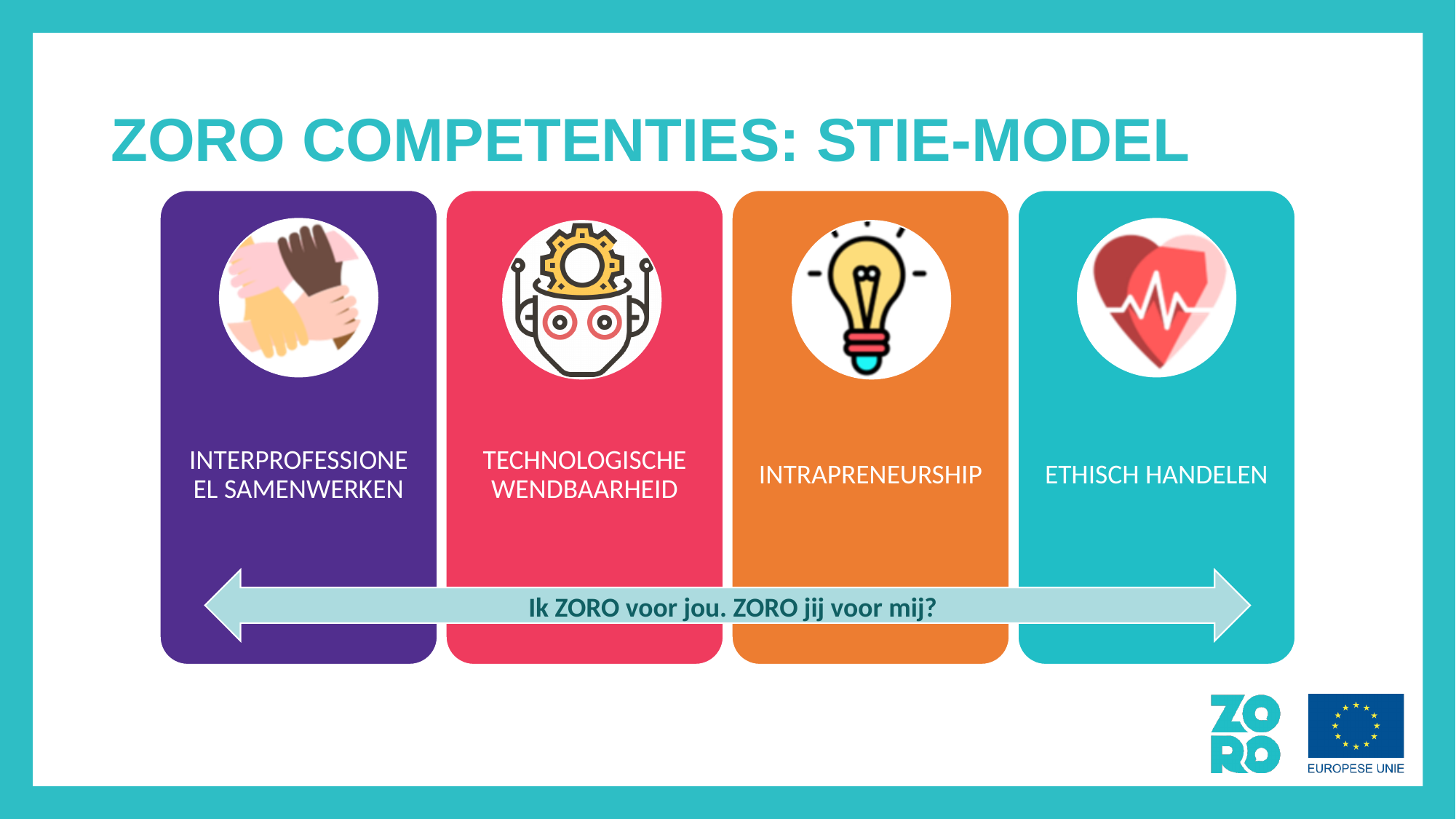

# ZORO COMPETENTIES: STIE-MODEL
INTERPROFESSIONEEL SAMENWERKEN
TECHNOLOGISCHE WENDBAARHEID
INTRAPRENEURSHIP
ETHISCH HANDELEN
Ik ZORO voor jou. ZORO jij voor mij?